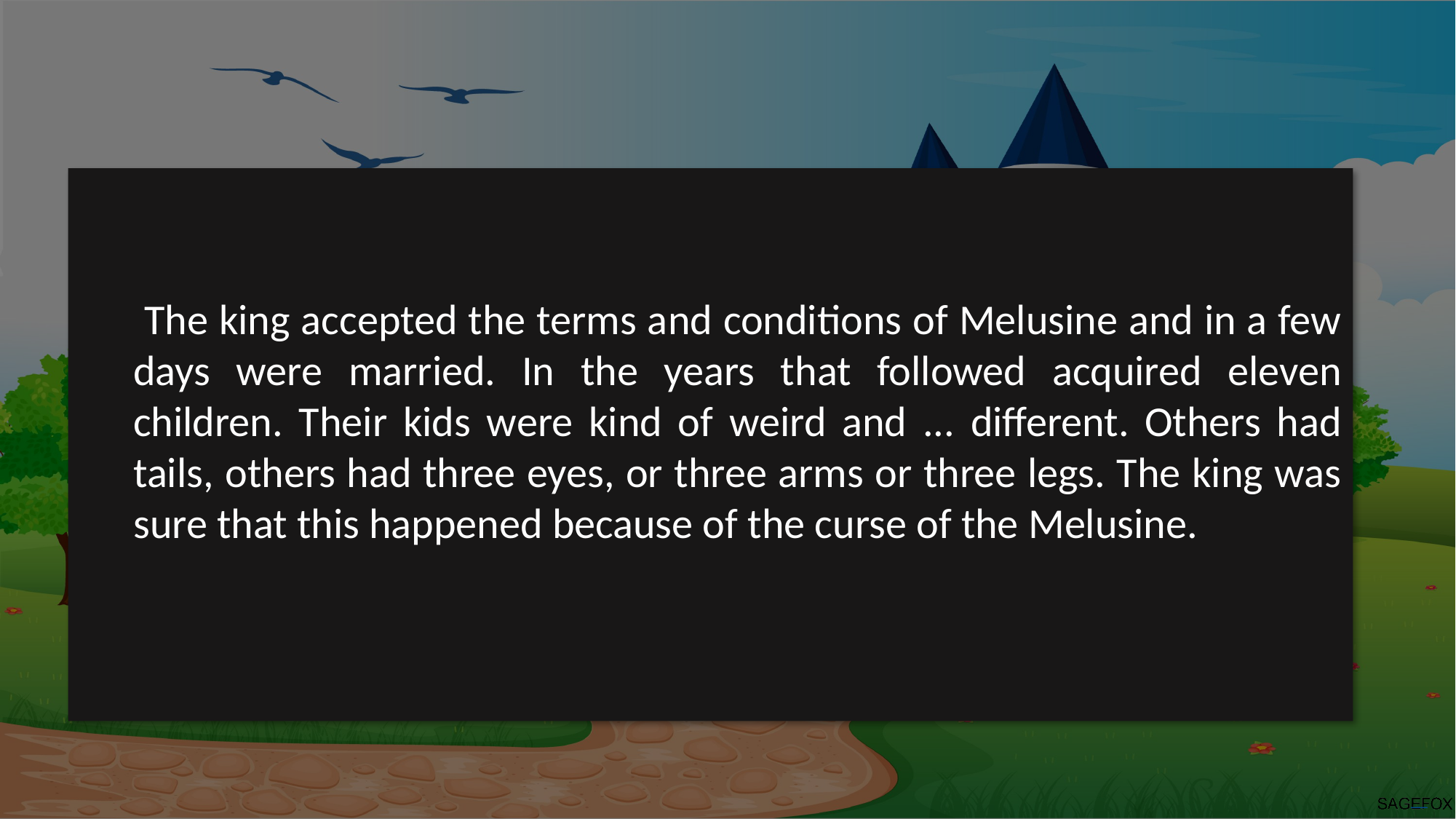

The king accepted the terms and conditions of Melusine and in a few days were married. In the years that followed acquired eleven children. Their kids were kind of weird and ... different. Others had tails, others had three eyes, or three arms or three legs. The king was sure that this happened because of the curse of the Melusine.

Free PowerPoint Templates